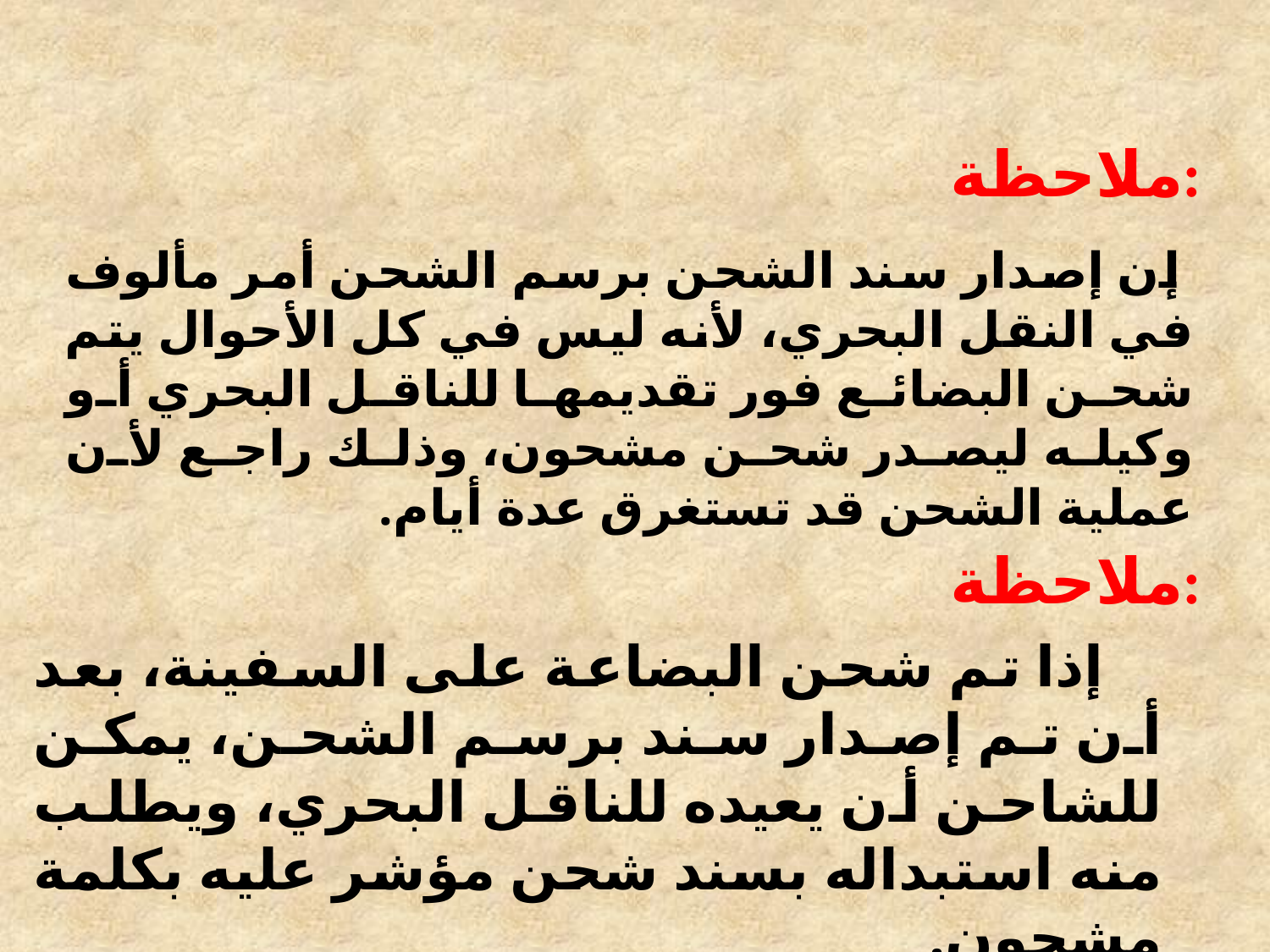

ملاحظة:
 إن إصدار سند الشحن برسم الشحن أمر مألوف في النقل البحري، لأنه ليس في كل الأحوال يتم شحن البضائع فور تقديمها للناقل البحري أو وكيله ليصدر شحن مشحون، وذلك راجع لأن عملية الشحن قد تستغرق عدة أيام.
ملاحظة:
    إذا تم شحن البضاعة على السفينة، بعد أن تم إصدار سند برسم الشحن، يمكن للشاحن أن يعيده للناقل البحري، ويطلب منه استبداله بسند شحن مؤشر عليه بكلمة مشحون.